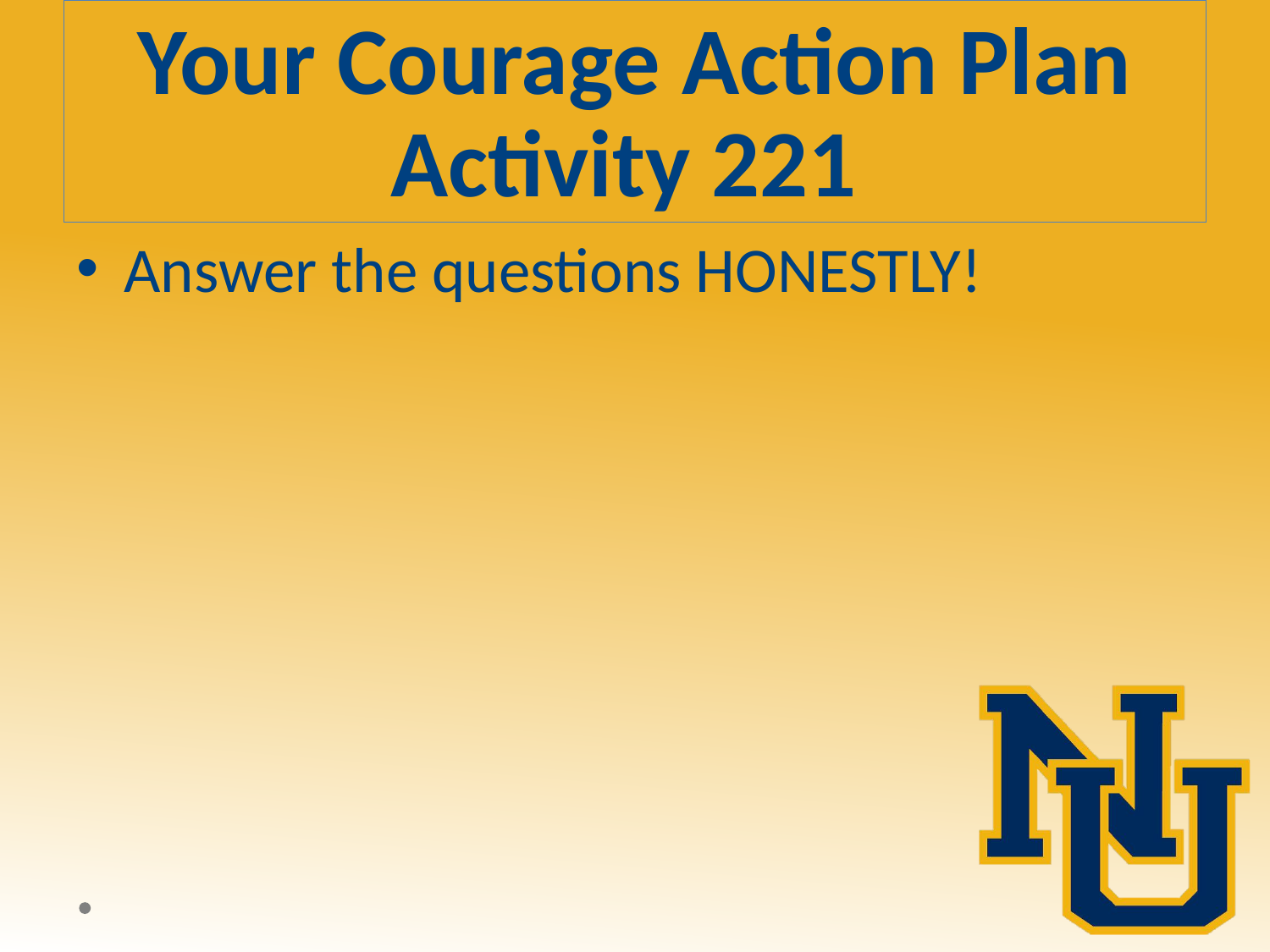

# Your Courage Action Plan Activity 221
Answer the questions HONESTLY!